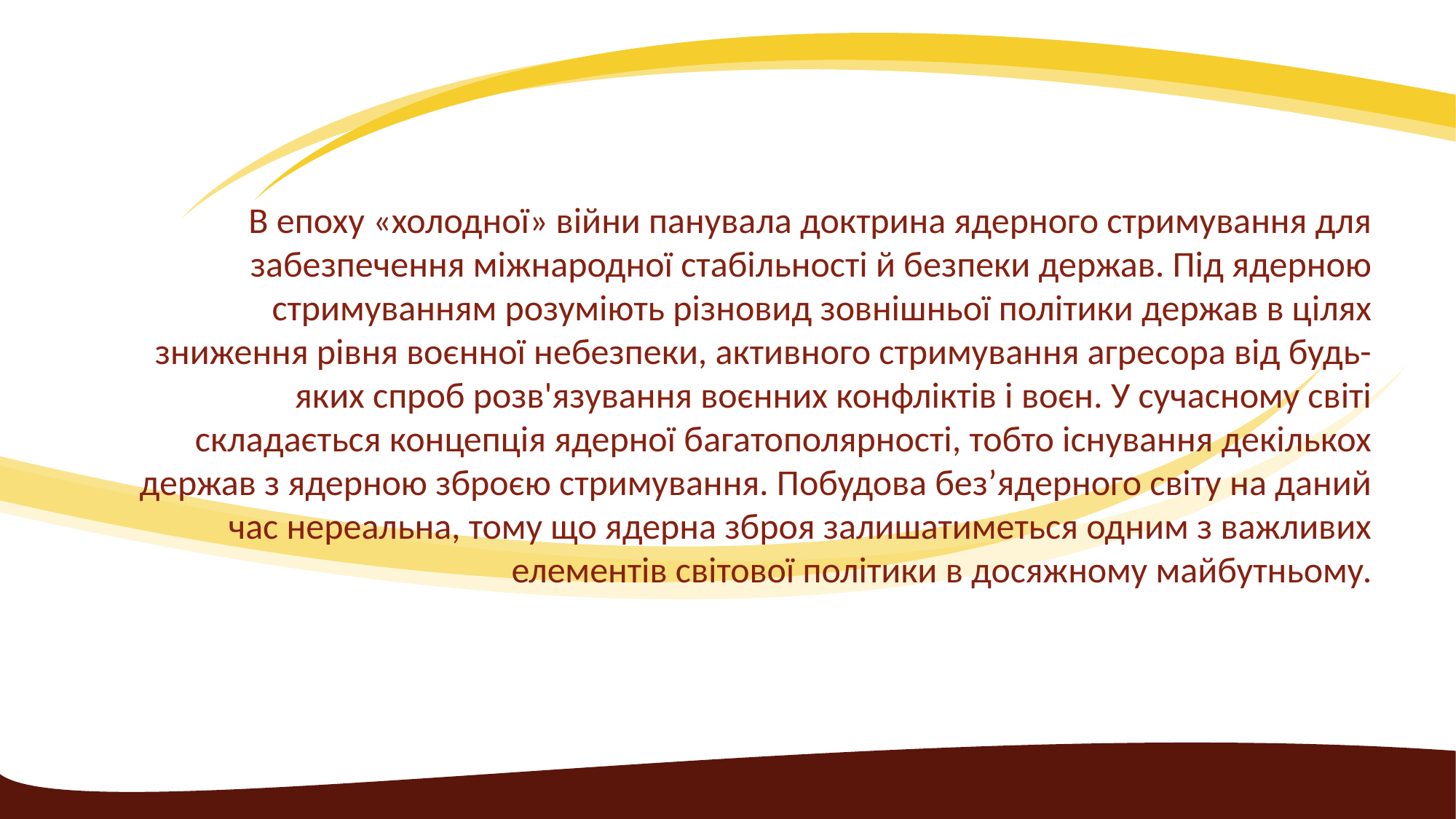

#
В епоху «холодної» війни панувала доктрина ядерного стримування для забезпечення міжнародної стабільності й безпеки держав. Під ядерною стримуванням розуміють різновид зовнішньої політики держав в цілях зниження рівня воєнної небезпеки, активного стримування агресора від будь-яких спроб розв'язування воєнних конфліктів і воєн. У сучасному світі складається концепція ядерної багатополярності, тобто існування декількох держав з ядерною зброєю стримування. Побудова без’ядерного світу на даний час нереальна, тому що ядерна зброя залишатиметься одним з важливих елементів світової політики в досяжному майбутньому.